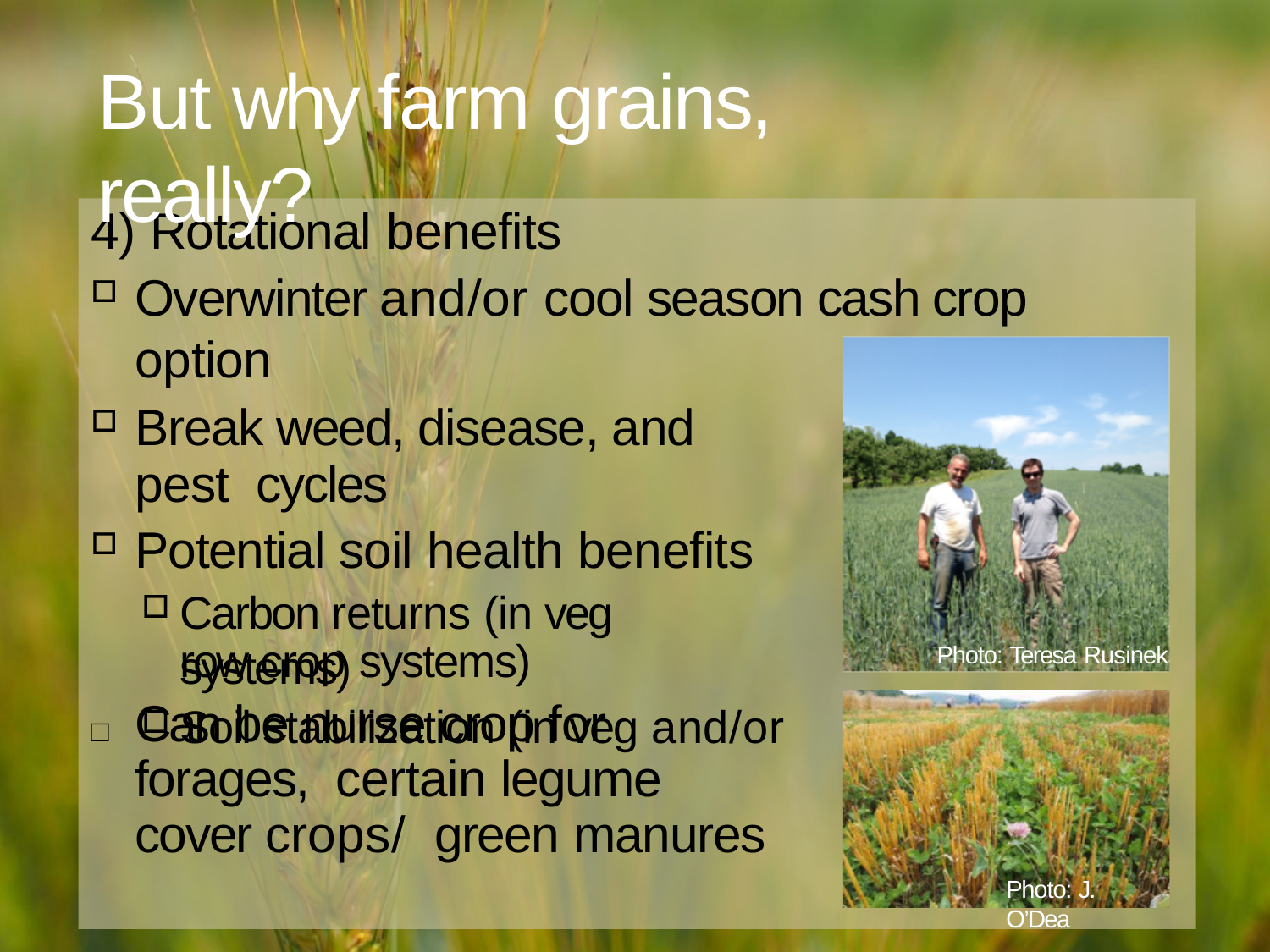

# But why farm grains, really?
4) Rotational benefits
Overwinter and/or cool season cash crop option
Break weed, disease, and pest  cycles
Potential soil health benefits
Carbon returns (in veg systems)
Soil stabilization (in veg and/or

row crop systems)
□	Can be nurse crop for forages,  certain legume cover crops/  green manures
Photo: Teresa Rusinek

Photo: J. O’Dea